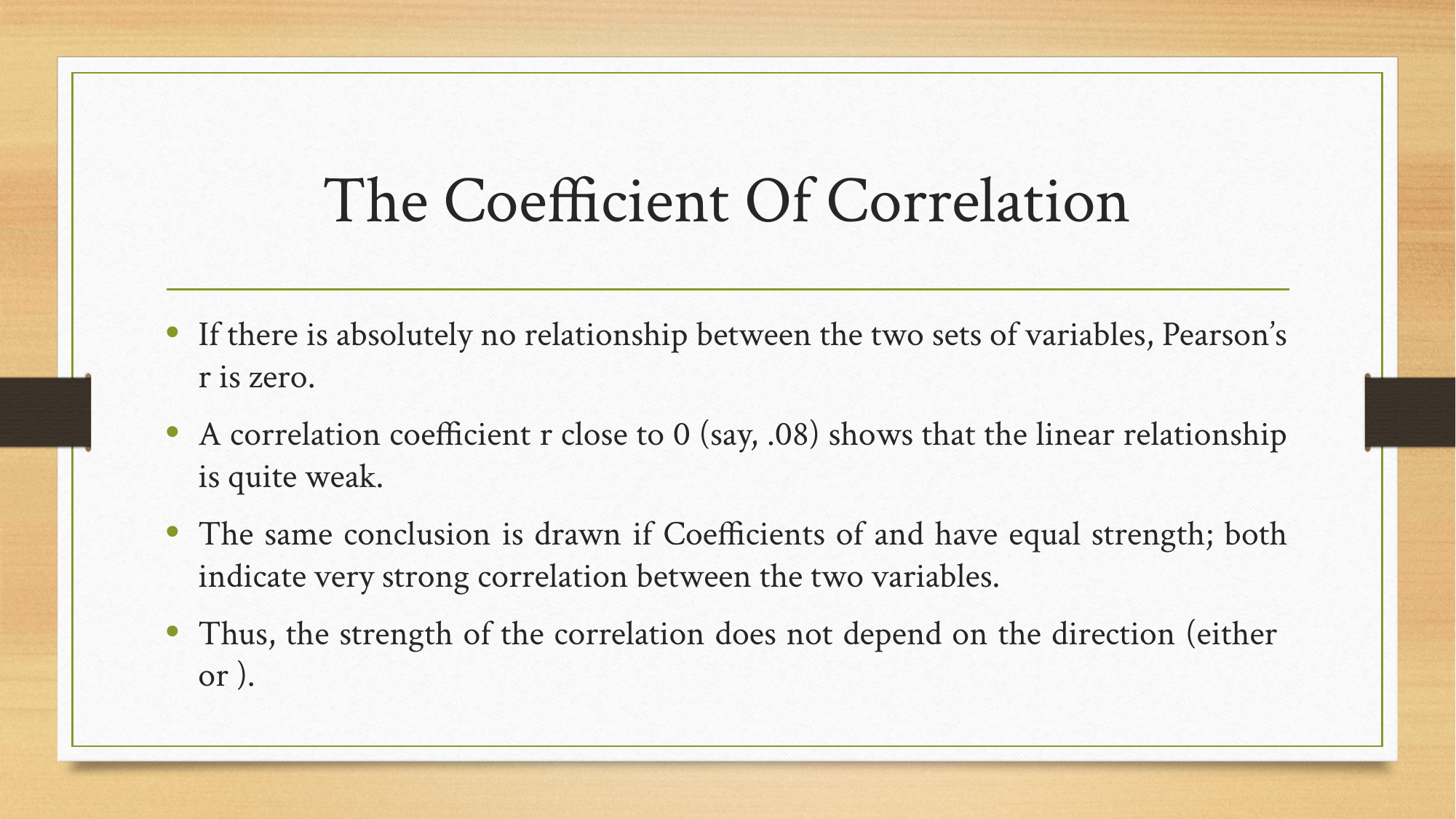

# The Coefficient Of Correlation
If there is absolutely no relationship between the two sets of variables, Pearson’s r is zero.
A correlation coefficient r close to 0 (say, .08) shows that the linear relationship is quite weak.
The same conclusion is drawn if Coefficients of and have equal strength; both indicate very strong correlation between the two variables.
Thus, the strength of the correlation does not depend on the direction (either  or ).